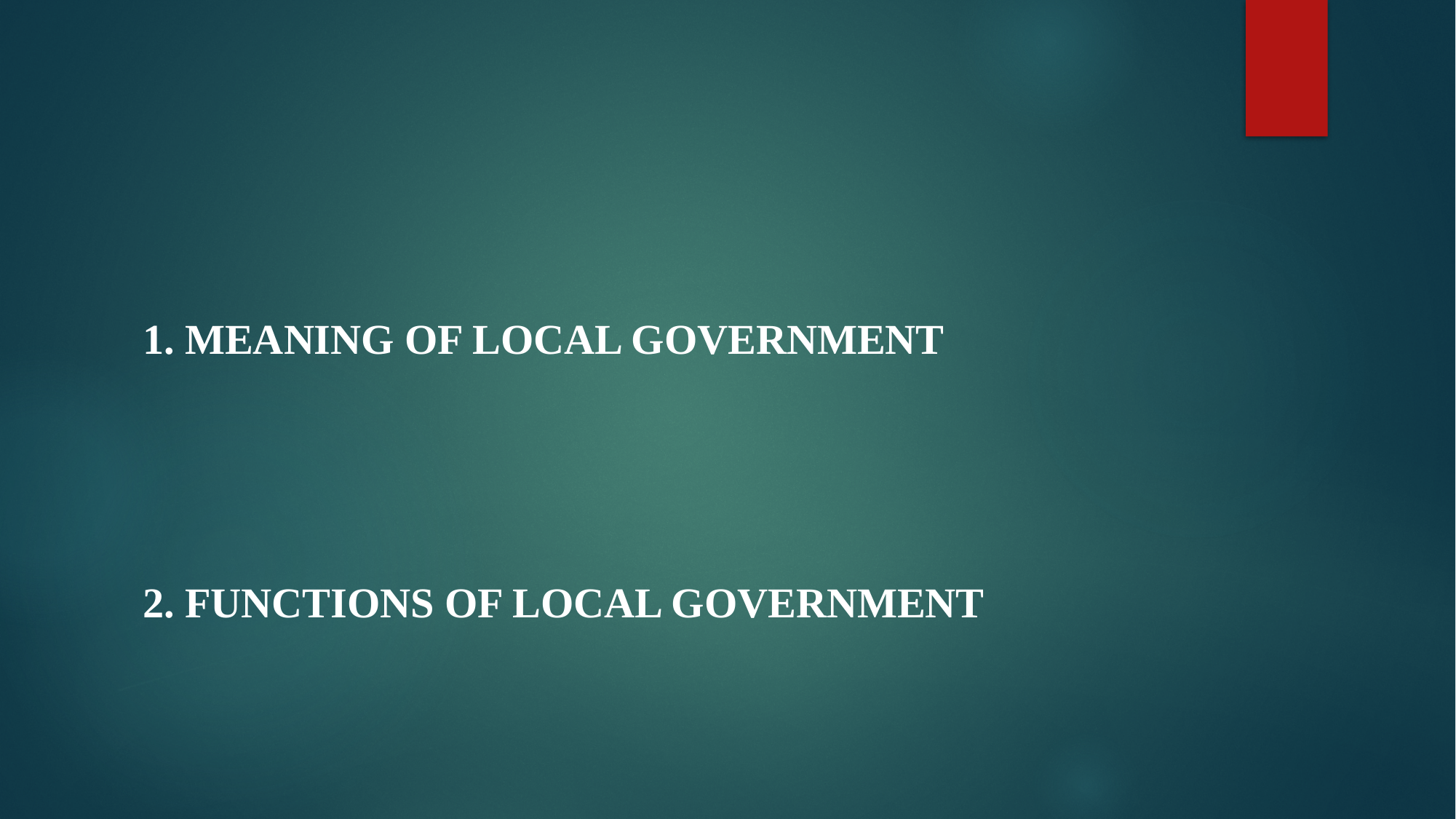

1. MEANING OF LOCAL GOVERNMENT

2. FUNCTIONS OF LOCAL GOVERNMENT